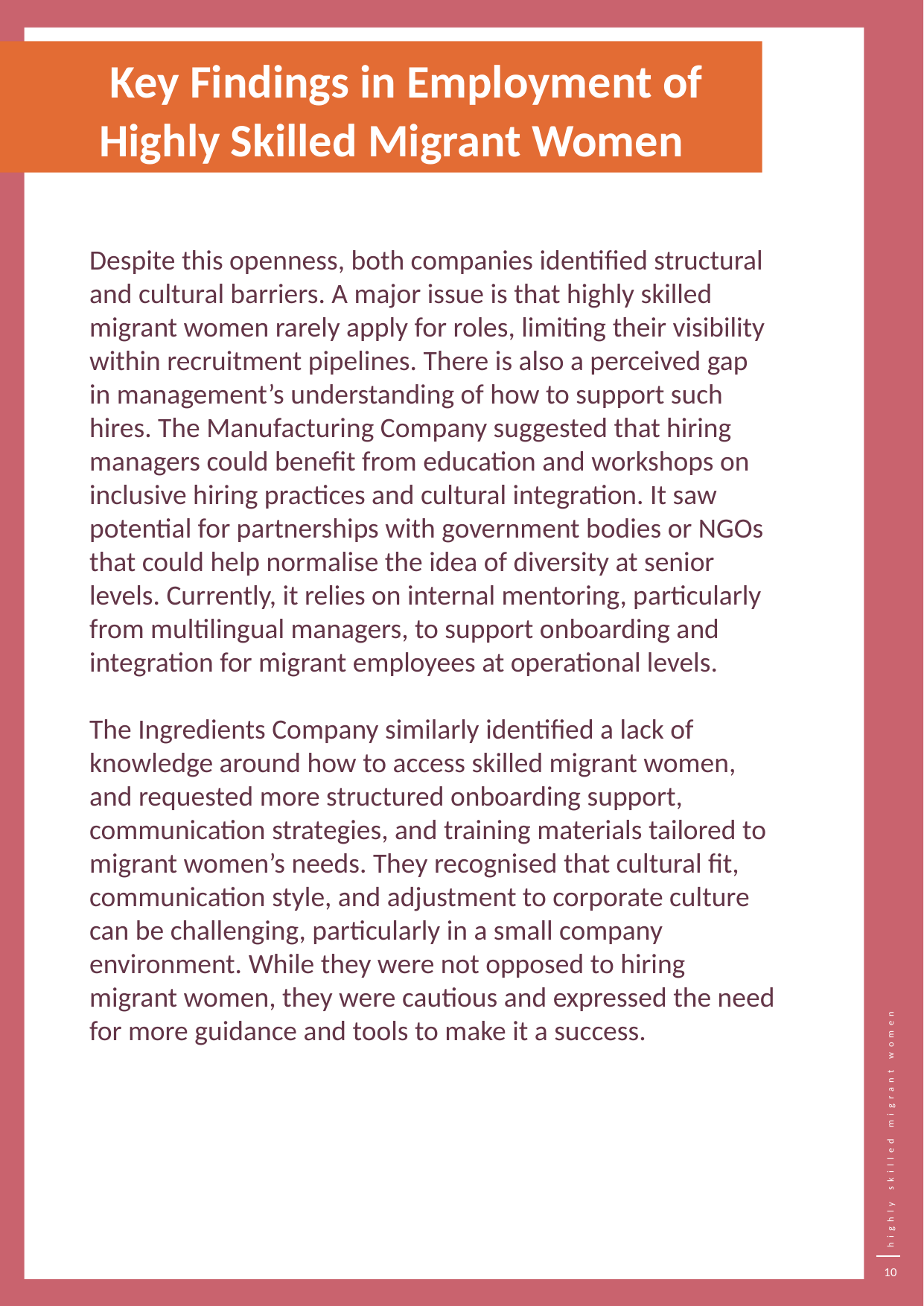

Key Findings in Employment of Highly Skilled Migrant Women
Despite this openness, both companies identified structural and cultural barriers. A major issue is that highly skilled migrant women rarely apply for roles, limiting their visibility within recruitment pipelines. There is also a perceived gap in management’s understanding of how to support such hires. The Manufacturing Company suggested that hiring managers could benefit from education and workshops on inclusive hiring practices and cultural integration. It saw potential for partnerships with government bodies or NGOs that could help normalise the idea of diversity at senior levels. Currently, it relies on internal mentoring, particularly from multilingual managers, to support onboarding and integration for migrant employees at operational levels.

The Ingredients Company similarly identified a lack of knowledge around how to access skilled migrant women, and requested more structured onboarding support, communication strategies, and training materials tailored to migrant women’s needs. They recognised that cultural fit, communication style, and adjustment to corporate culture can be challenging, particularly in a small company environment. While they were not opposed to hiring migrant women, they were cautious and expressed the need for more guidance and tools to make it a success.
10